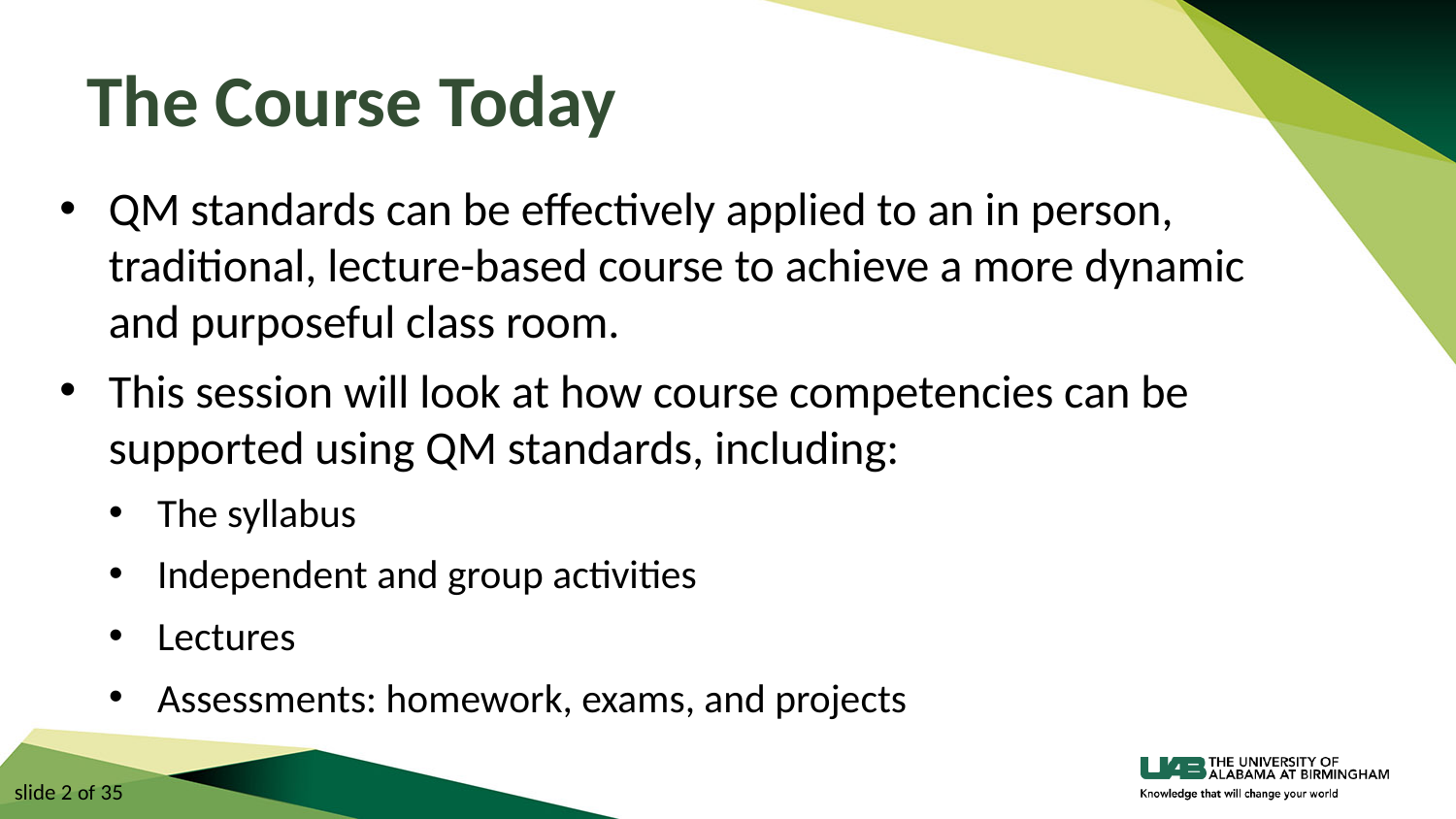

# The Course Today
QM standards can be effectively applied to an in person, traditional, lecture-based course to achieve a more dynamic and purposeful class room.
This session will look at how course competencies can be supported using QM standards, including:
The syllabus
Independent and group activities
Lectures
Assessments: homework, exams, and projects

slide 2 of 35